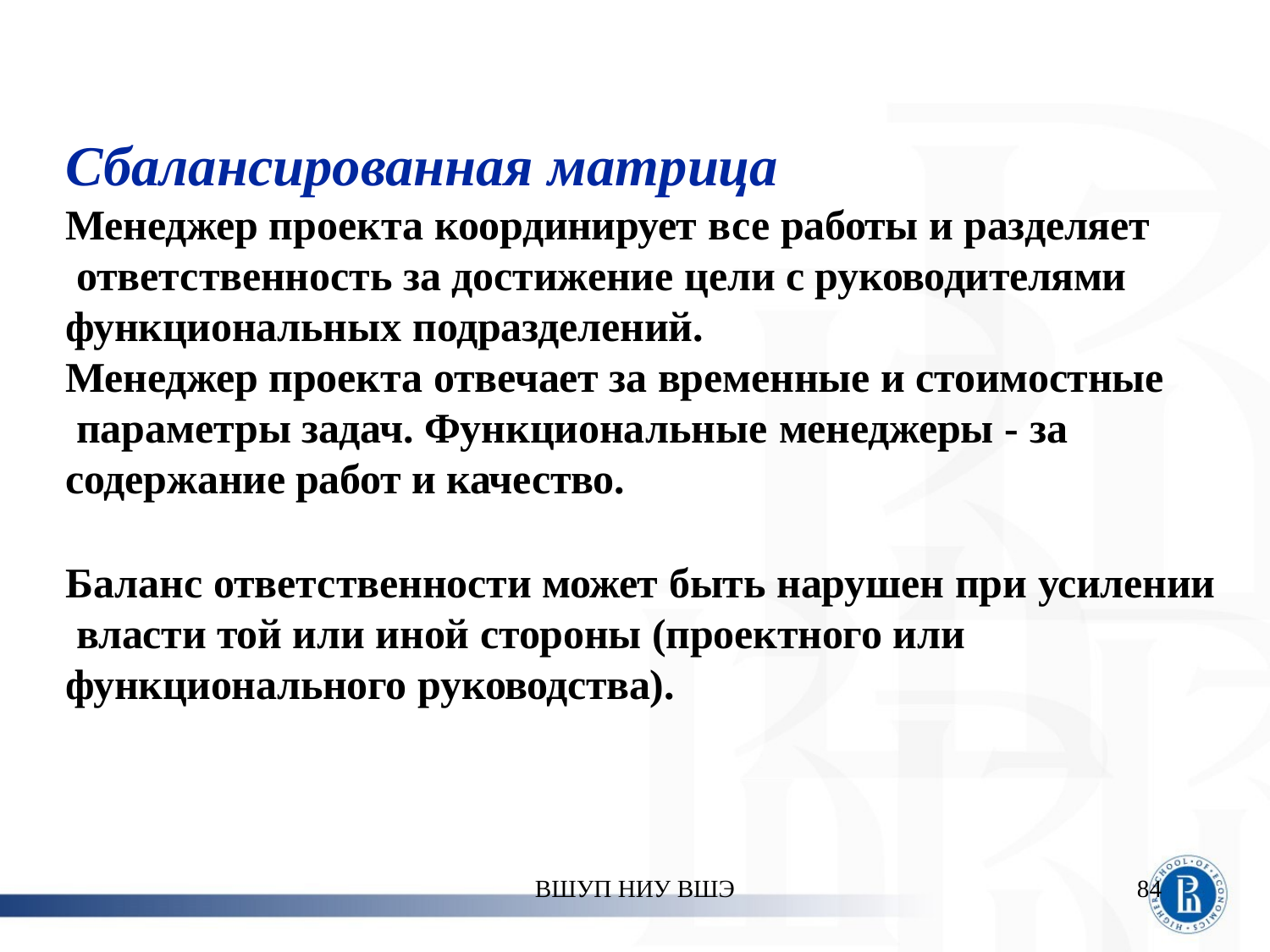

# Сбалансированная матрица
Менеджер проекта координирует все работы и разделяет  ответственность за достижение цели с руководителями  функциональных подразделений.
Менеджер проекта отвечает за временные и стоимостные  параметры задач. Функциональные менеджеры - за
содержание работ и качество.

Баланс ответственности может быть нарушен при усилении  власти той или иной стороны (проектного или  функционального руководства).
ВШУП НИУ ВШЭ
84